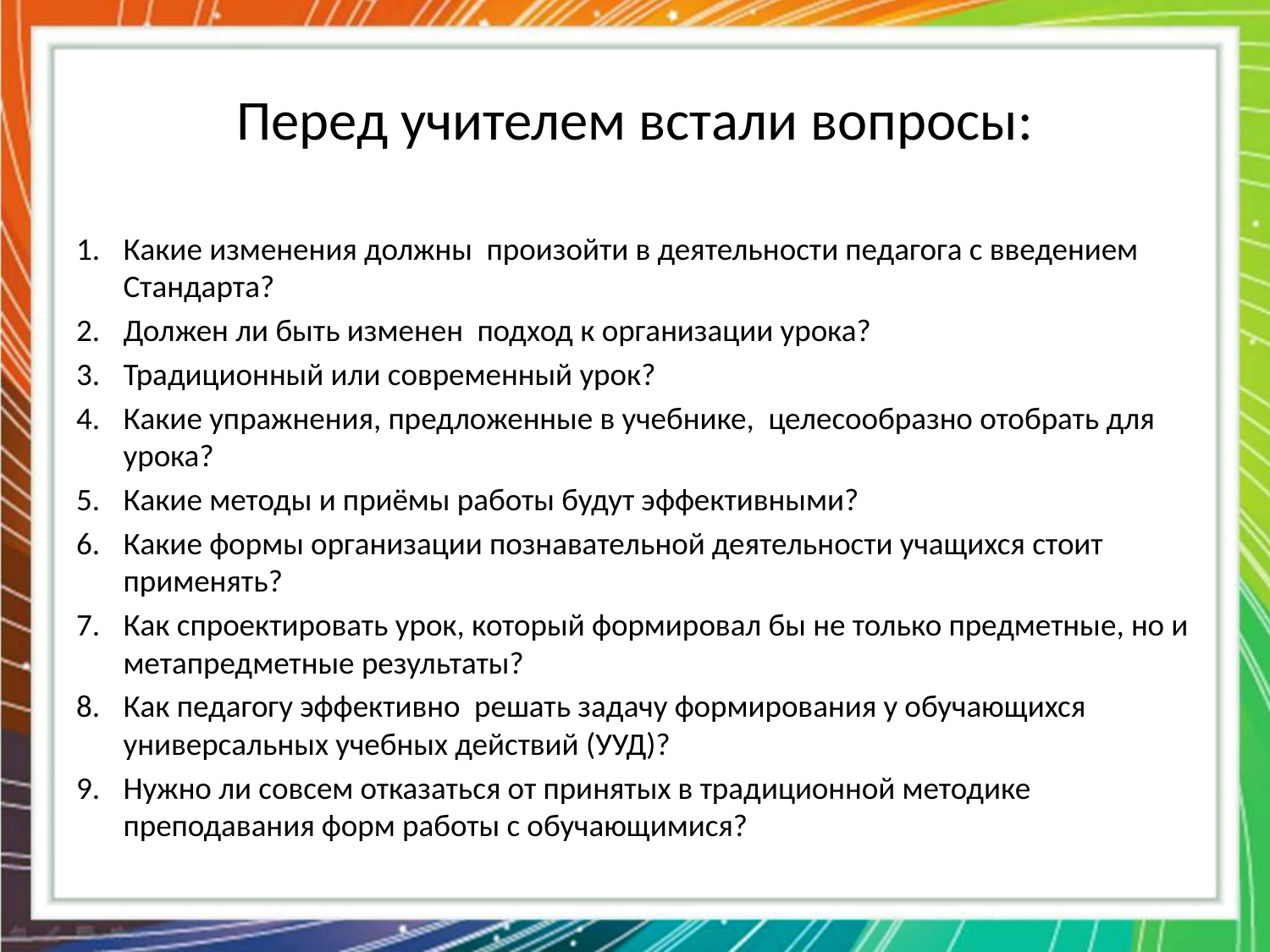

# Перед учителем встали вопросы:
Какие изменения должны  произойти в деятельности педагога с введением Стандарта?
Должен ли быть изменен  подход к организации урока?
Традиционный или современный урок?
Какие упражнения, предложенные в учебнике,  целесообразно отобрать для урока?
Какие методы и приёмы работы будут эффективными?
Какие формы организации познавательной деятельности учащихся стоит применять?
Как спроектировать урок, который формировал бы не только предметные, но и метапредметные результаты?
Как педагогу эффективно  решать задачу формирования у обучающихся универсальных учебных действий (УУД)?
Нужно ли совсем отказаться от принятых в традиционной методике преподавания форм работы с обучающимися?